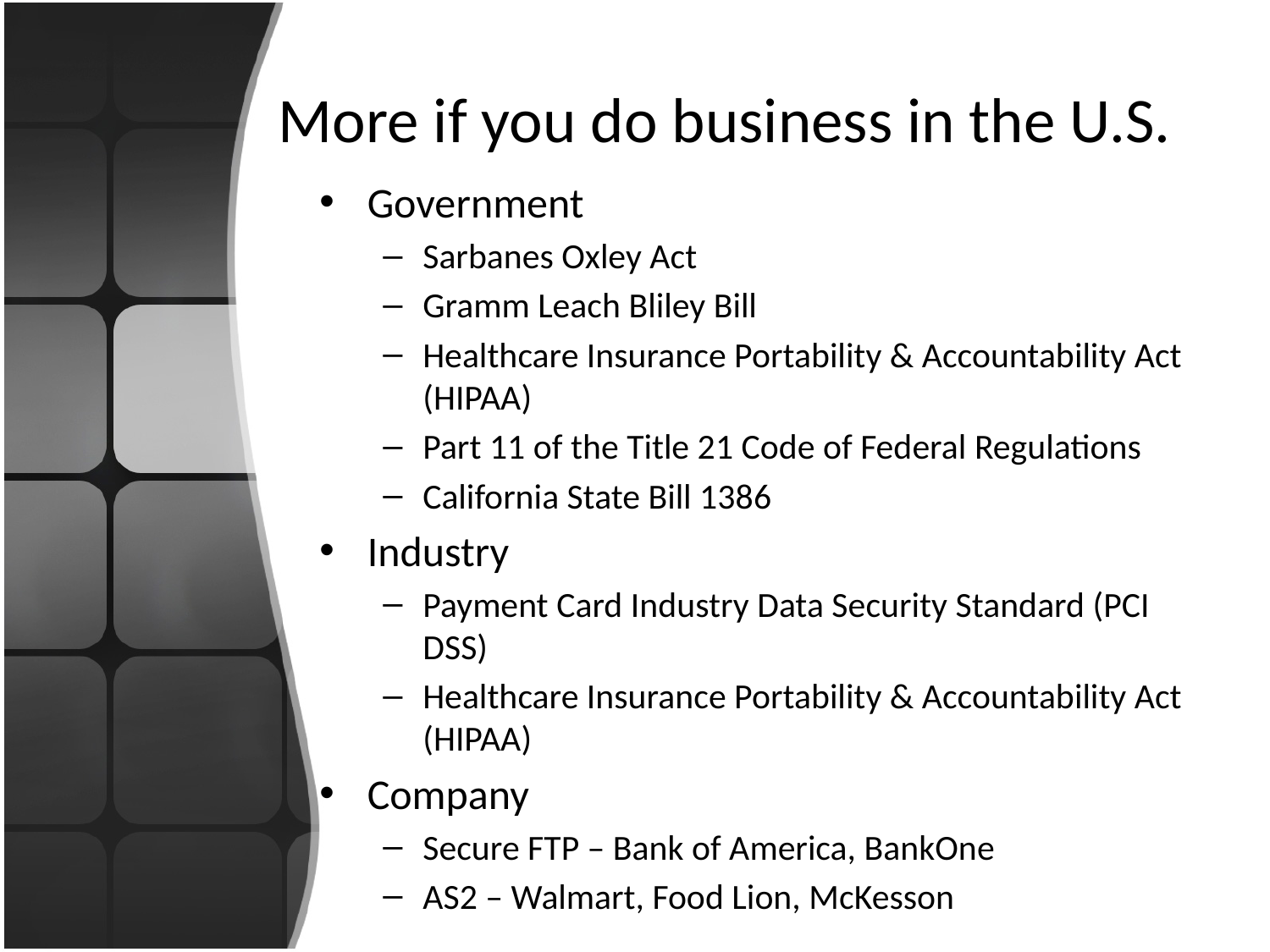

# More if you do business in the U.S.
Government
Sarbanes Oxley Act
Gramm Leach Bliley Bill
Healthcare Insurance Portability & Accountability Act (HIPAA)
Part 11 of the Title 21 Code of Federal Regulations
California State Bill 1386
Industry
Payment Card Industry Data Security Standard (PCI DSS)
Healthcare Insurance Portability & Accountability Act (HIPAA)
Company
Secure FTP – Bank of America, BankOne
AS2 – Walmart, Food Lion, McKesson